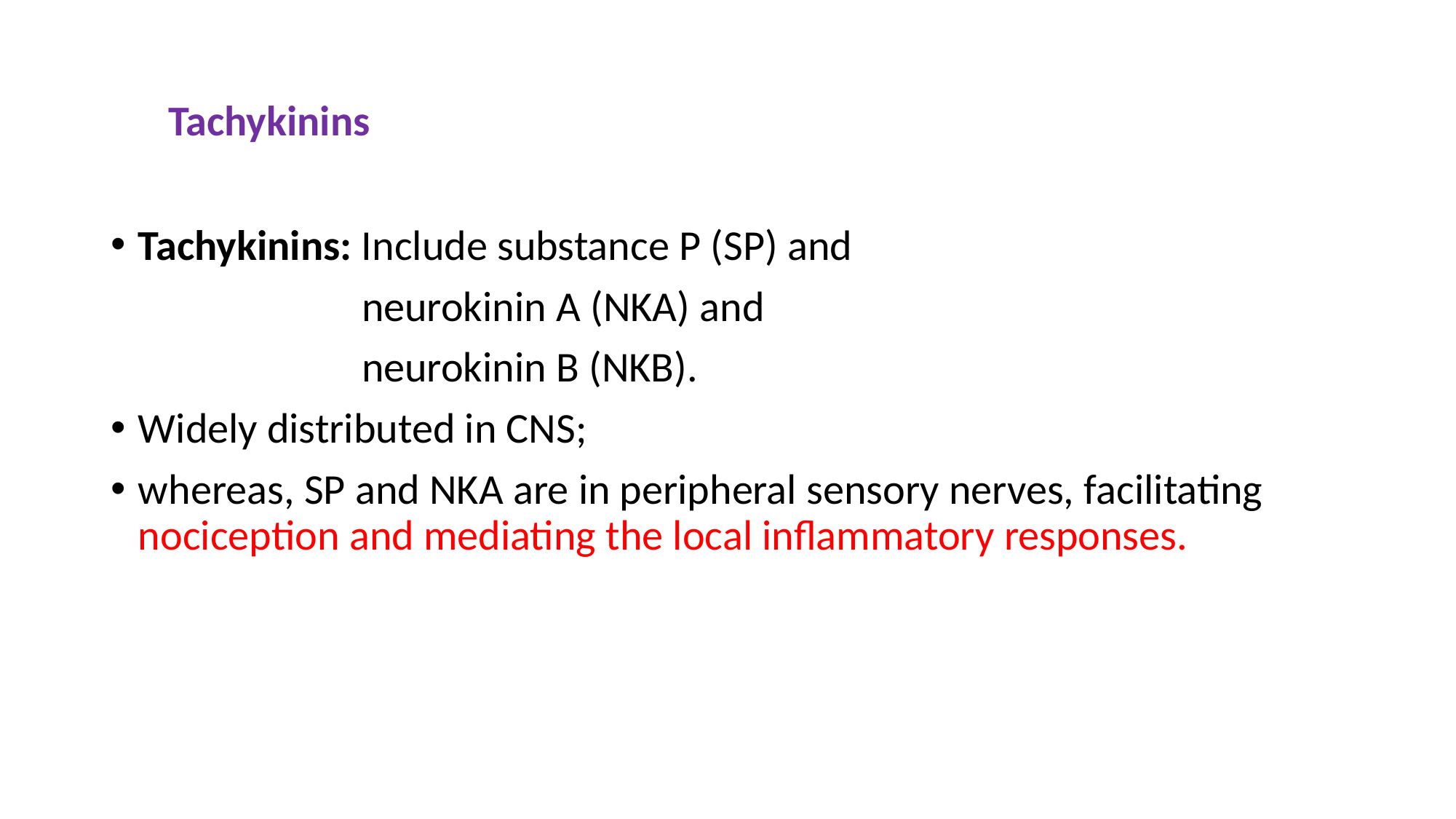

Tachykinins
Tachykinins: Include substance P (SP) and
                          neurokinin A (NKA) and
                          neurokinin B (NKB).
Widely distributed in CNS;
whereas, SP and NKA are in peripheral sensory nerves, facilitating nociception and mediating the local inflammatory responses.